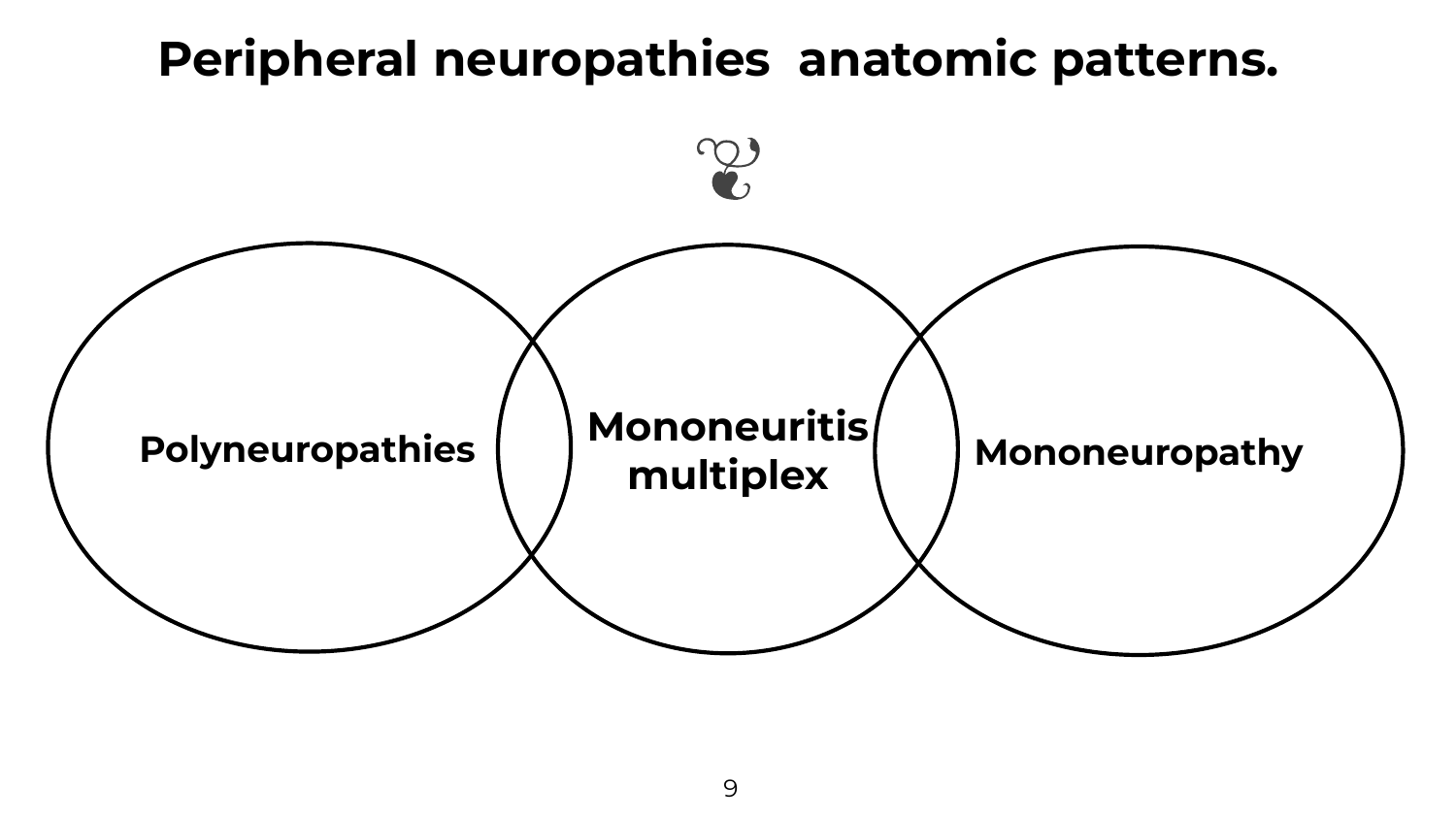

# Peripheral neuropathies  anatomic patterns.

Polyneuropathies
Mononeuritis multiplex
Mononeuropathy
9